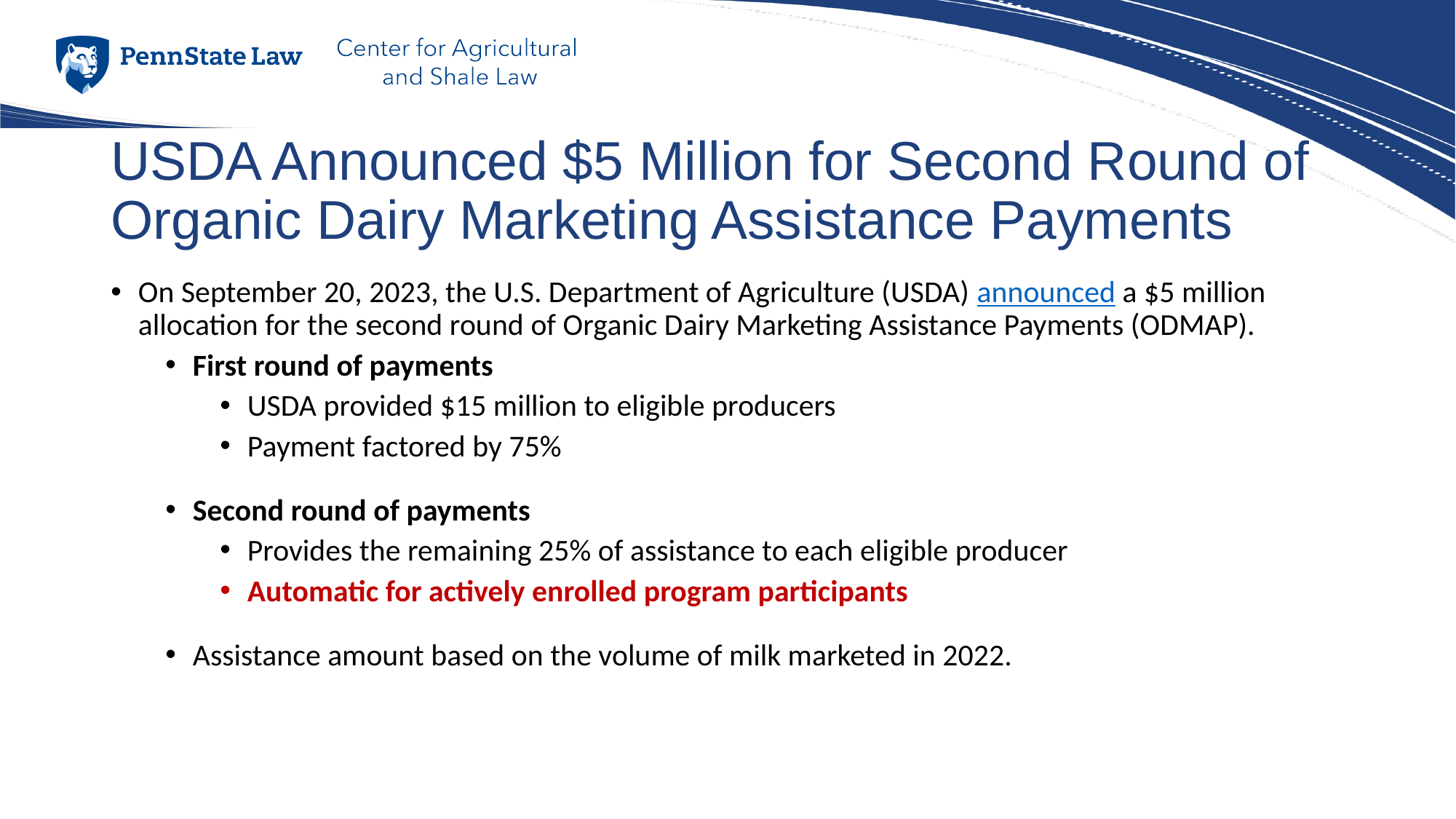

# USDA Announced $5 Million for Second Round of Organic Dairy Marketing Assistance Payments
On September 20, 2023, the U.S. Department of Agriculture (USDA) announced a $5 million allocation for the second round of Organic Dairy Marketing Assistance Payments (ODMAP).
First round of payments
USDA provided $15 million to eligible producers
Payment factored by 75%

Second round of payments
Provides the remaining 25% of assistance to each eligible producer
Automatic for actively enrolled program participants

Assistance amount based on the volume of milk marketed in 2022.